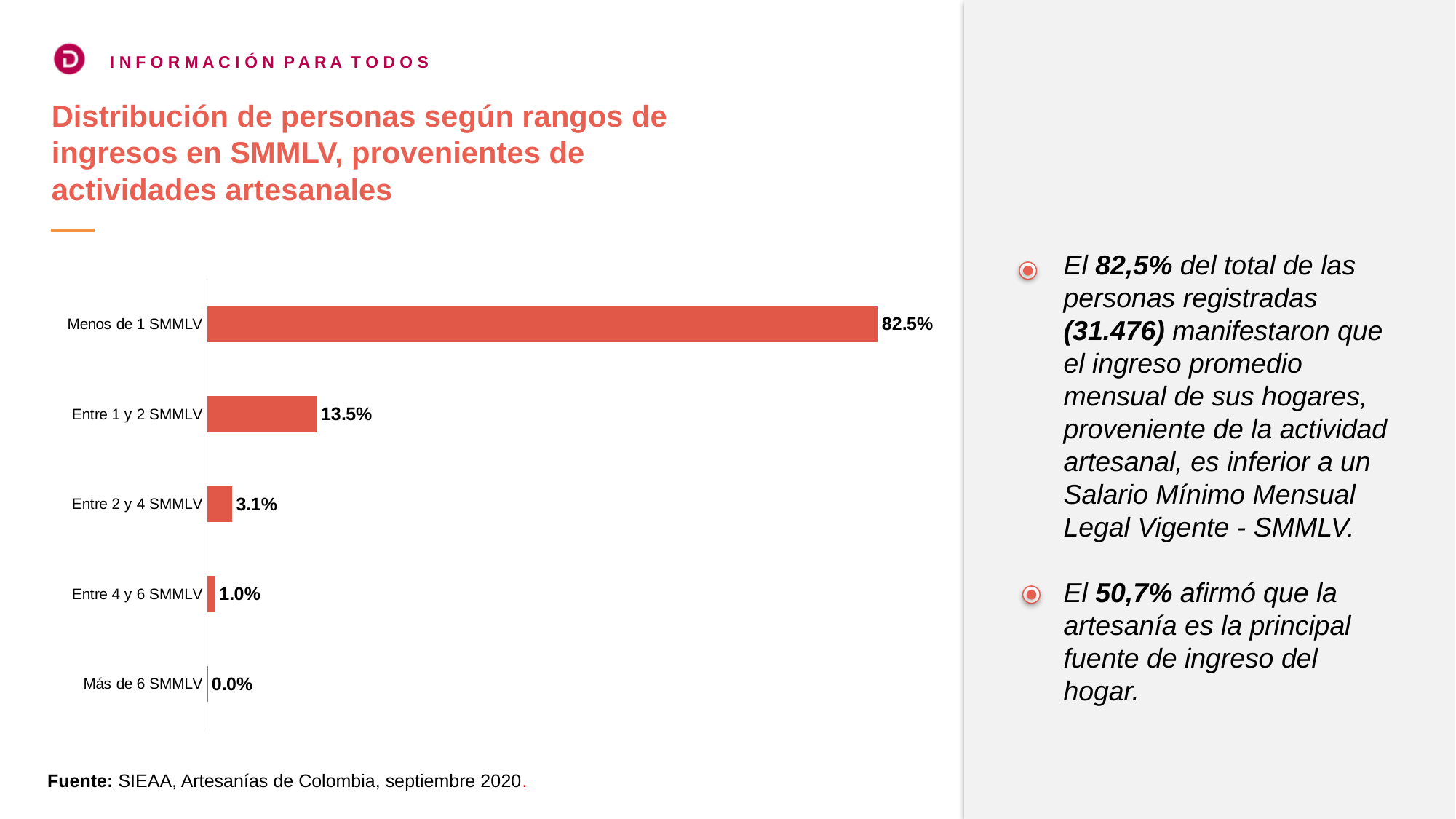

Distribución de personas según rangos de ingresos en SMMLV, provenientes de actividades artesanales
El 82,5% del total de las personas registradas (31.476) manifestaron que el ingreso promedio mensual de sus hogares, proveniente de la actividad artesanal, es inferior a un Salario Mínimo Mensual Legal Vigente - SMMLV.

El 50,7% afirmó que la artesanía es la principal fuente de ingreso del hogar.

### Chart

| Category |  |
|---|---|
| Más de 6 SMMLV | 0.000349472614055153 |
| Entre 4 y 6 SMMLV | 0.00988054390646842 |
| Entre 2 y 4 SMMLV | 0.0305311983733638 |
| Entre 1 y 2 SMMLV | 0.134737577837082 |
| Menos de 1 SMMLV | 0.82450120726903 |

Fuente: SIEAA, Artesanías de Colombia, septiembre 2020.